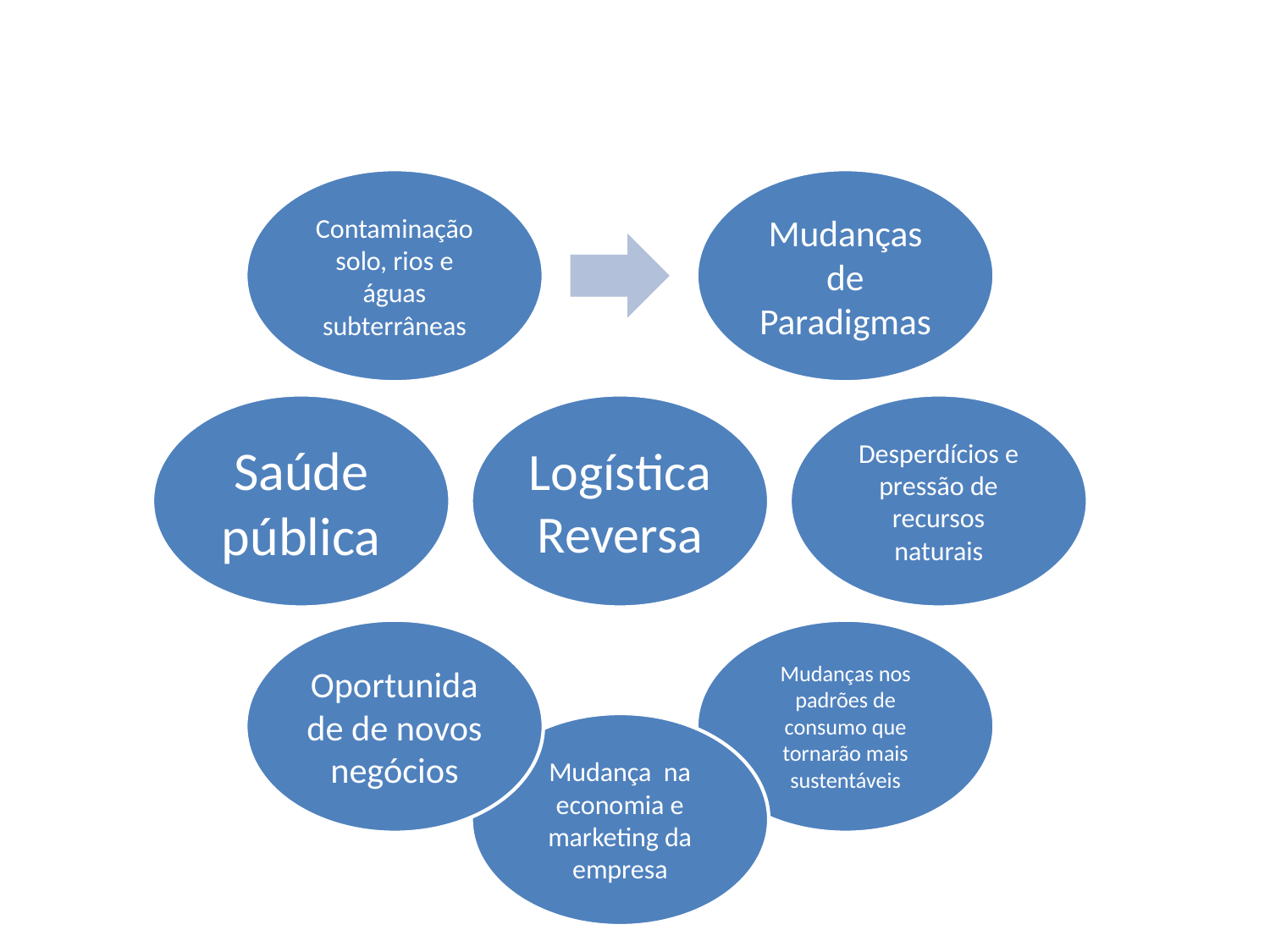

#

Logística Reversa
Mudanças de Paradigmas
Desperdícios e pressão de recursos naturais
Oportunidade de novos negócios
Contaminação solo, rios e águas subterrâneas
Mudanças nos padrões de consumo que tornarão mais sustentáveis
Mudança  na economia e marketing da empresa
Saúde pública